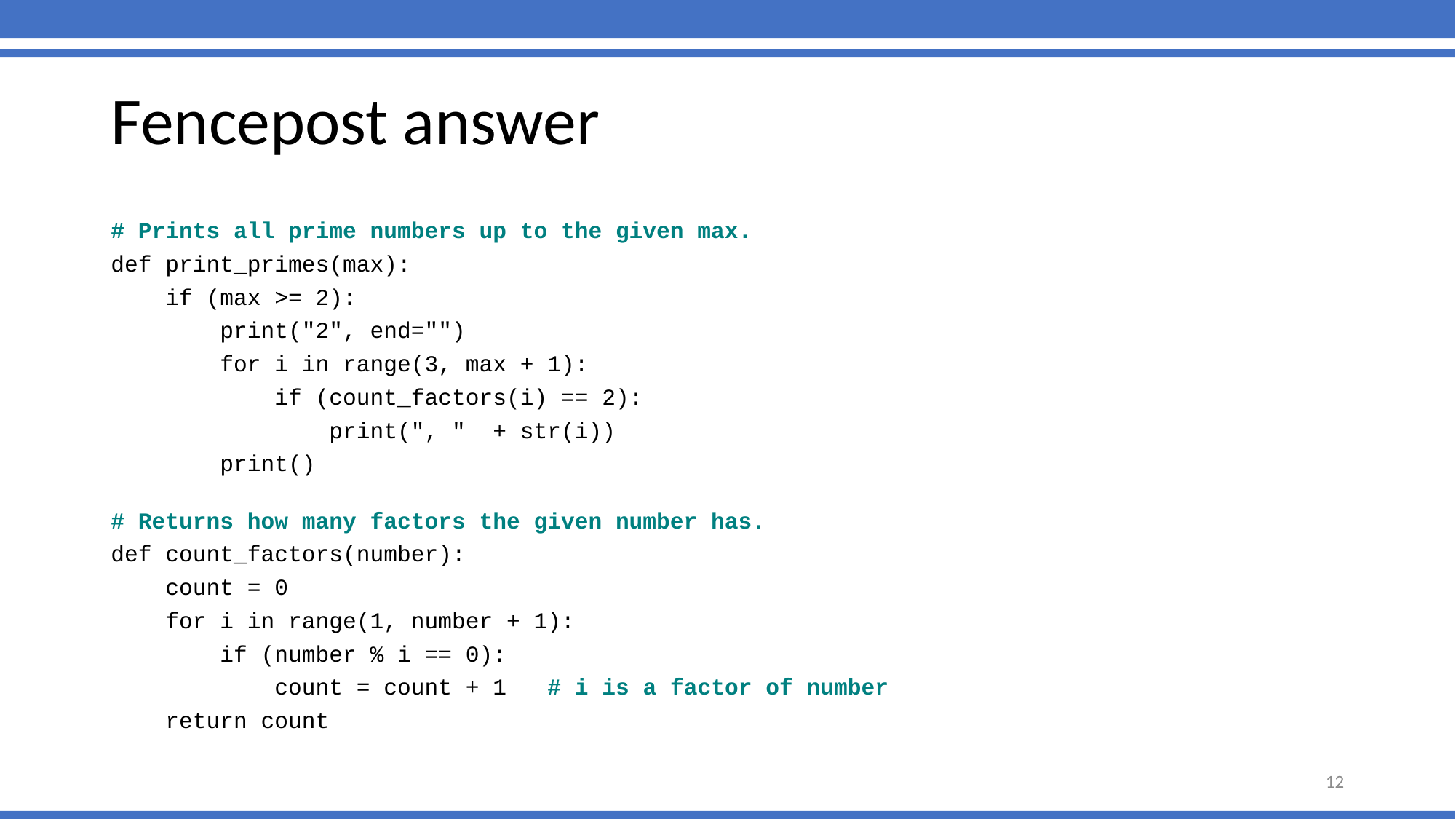

Fencepost answer
# Prints all prime numbers up to the given max.
def print_primes(max):
    if (max >= 2):
        print("2", end="")
        for i in range(3, max + 1):
            if (count_factors(i) == 2):
                print(", "  + str(i))
        print()

# Returns how many factors the given number has.
def count_factors(number):
    count = 0
    for i in range(1, number + 1):
        if (number % i == 0):
            count = count + 1   # i is a factor of number
    return count
12